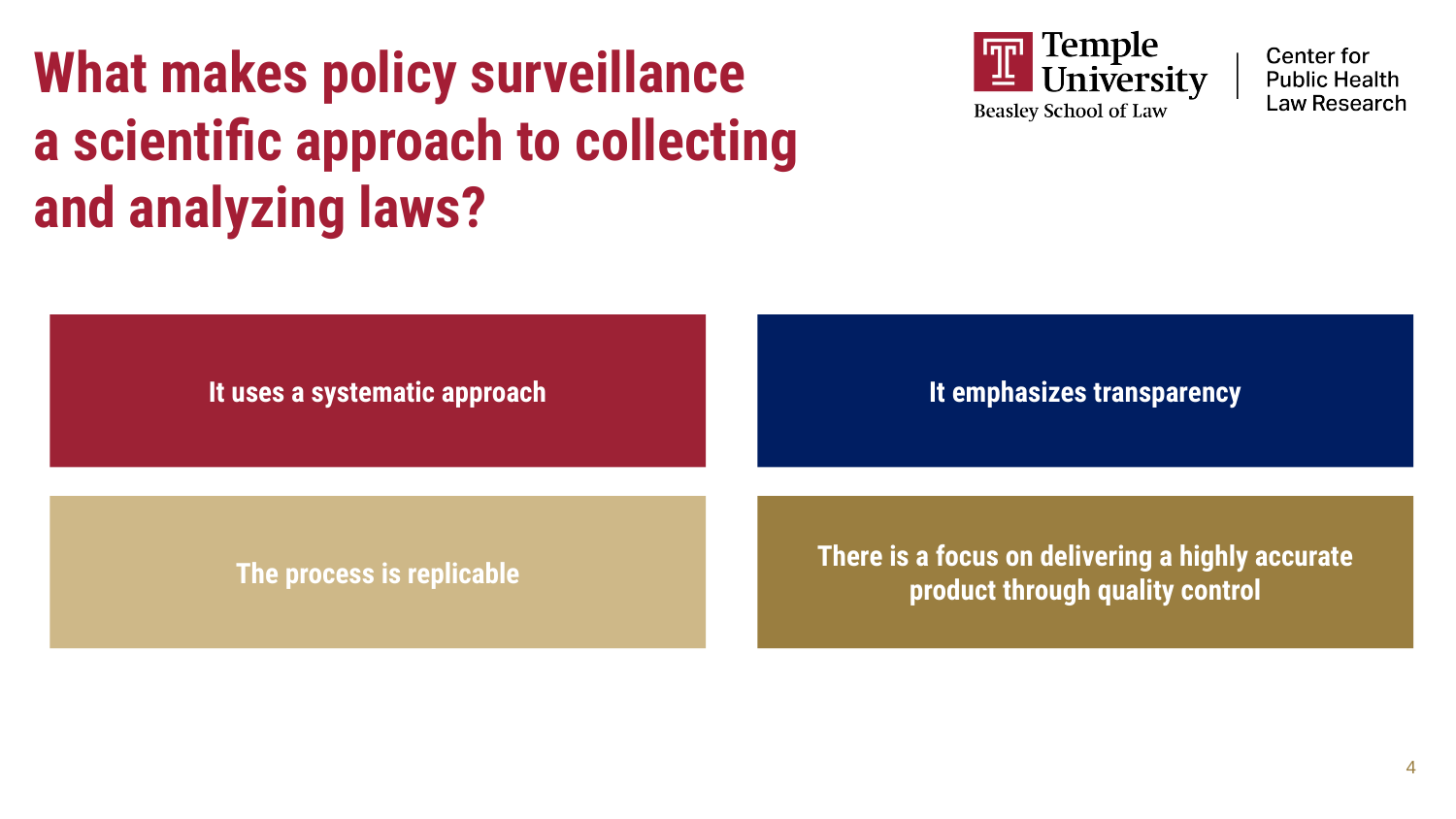

# What makes policy surveillance a scientific approach to collecting and analyzing laws?
It uses a systematic approach
It emphasizes transparency
The process is replicable
There is a focus on delivering a highly accurate product through quality control